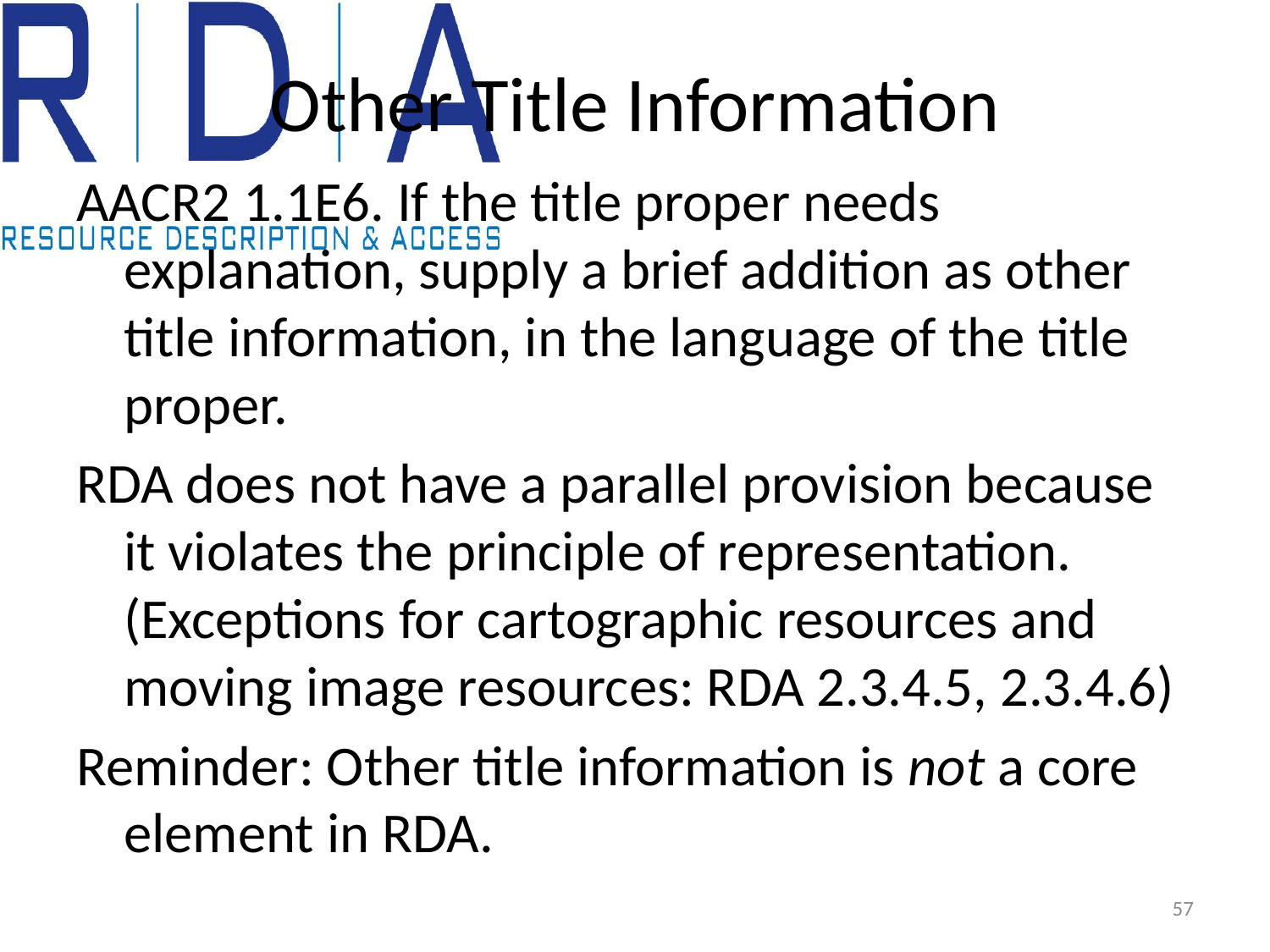

# Other Title Information
AACR2 1.1E6. If the title proper needs explanation, supply a brief addition as other title information, in the language of the title proper.
RDA does not have a parallel provision because it violates the principle of representation. (Exceptions for cartographic resources and moving image resources: RDA 2.3.4.5, 2.3.4.6)
Reminder: Other title information is not a core element in RDA.
57